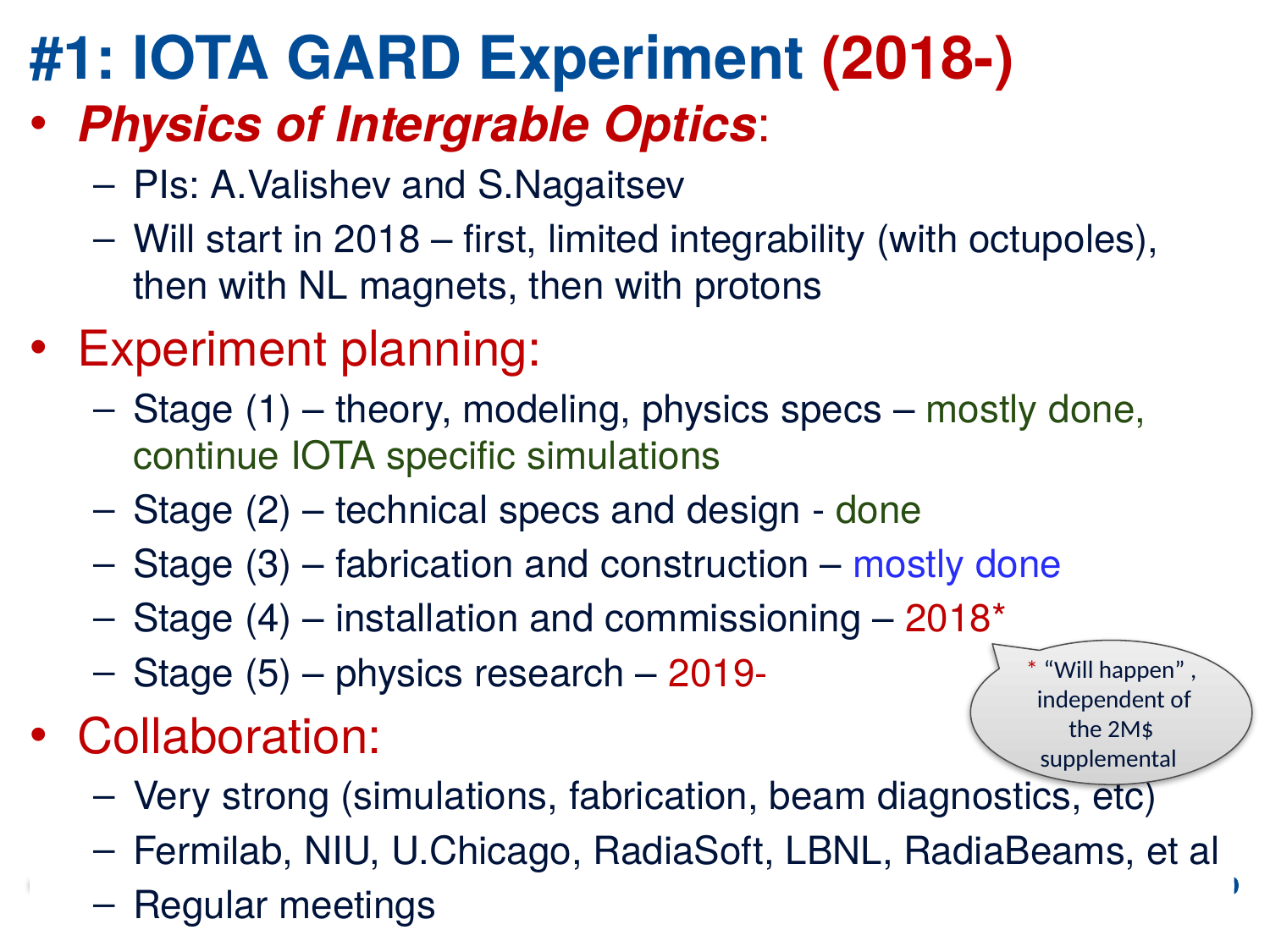

# #1: IOTA GARD Experiment (2018-)
Physics of Intergrable Optics:
PIs: A.Valishev and S.Nagaitsev
Will start in 2018 – first, limited integrability (with octupoles), then with NL magnets, then with protons
Experiment planning:
Stage (1) – theory, modeling, physics specs – mostly done, continue IOTA specific simulations
Stage (2) – technical specs and design - done
Stage (3) – fabrication and construction – mostly done
Stage (4) – installation and commissioning – 2018*
Stage (5) – physics research – 2019-
Collaboration:
Very strong (simulations, fabrication, beam diagnostics, etc)
Fermilab, NIU, U.Chicago, RadiaSoft, LBNL, RadiaBeams, et al
Regular meetings
* “Will happen” ,  independent of the 2M$ supplemental
7
Shiltsev | FAST/IOTA
12/05/17